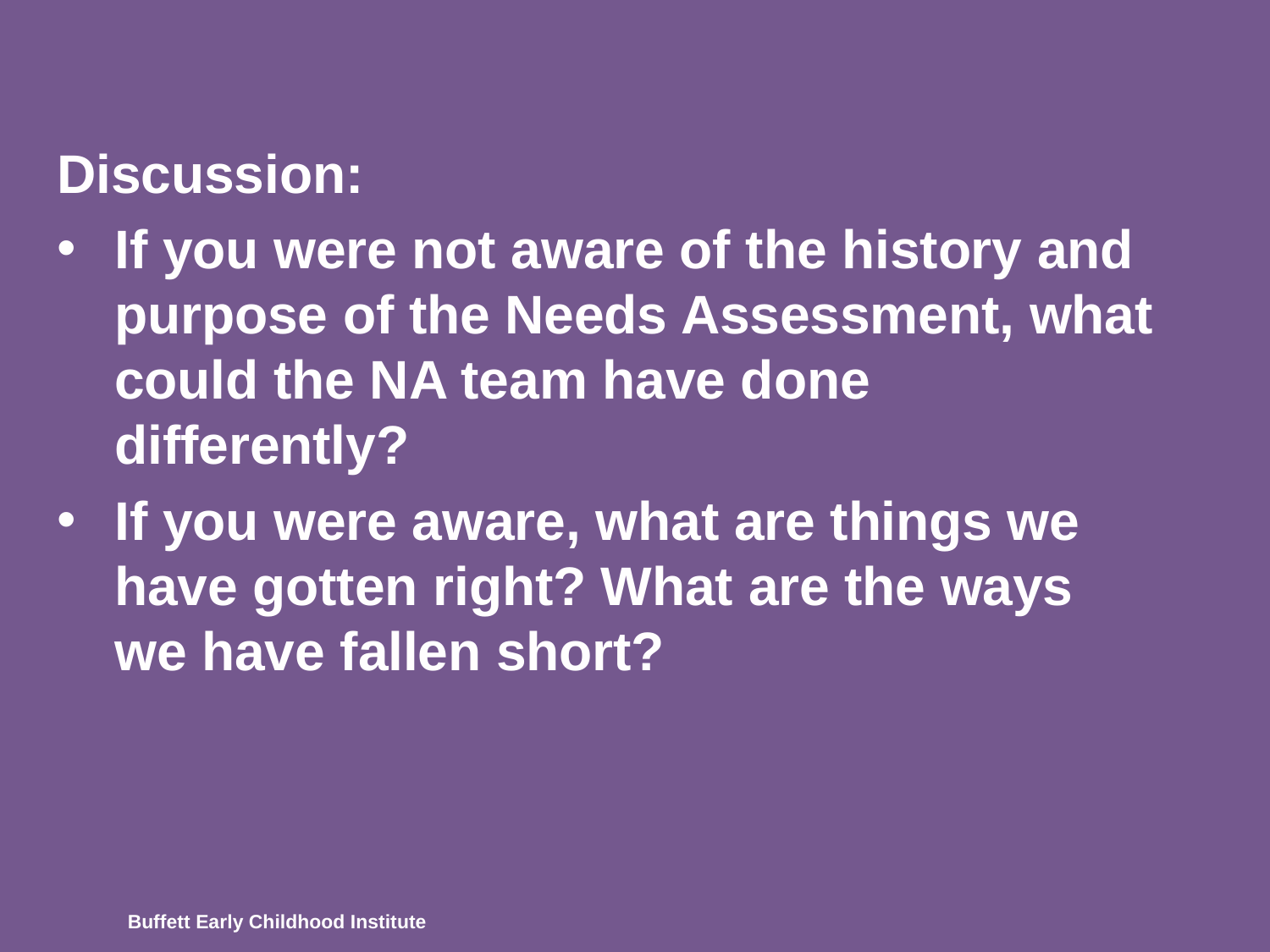

Discussion:
If you were not aware of the history and purpose of the Needs Assessment, what could the NA team have done differently?
If you were aware, what are things we have gotten right? What are the ways we have fallen short?

Buffett Early Childhood Institute